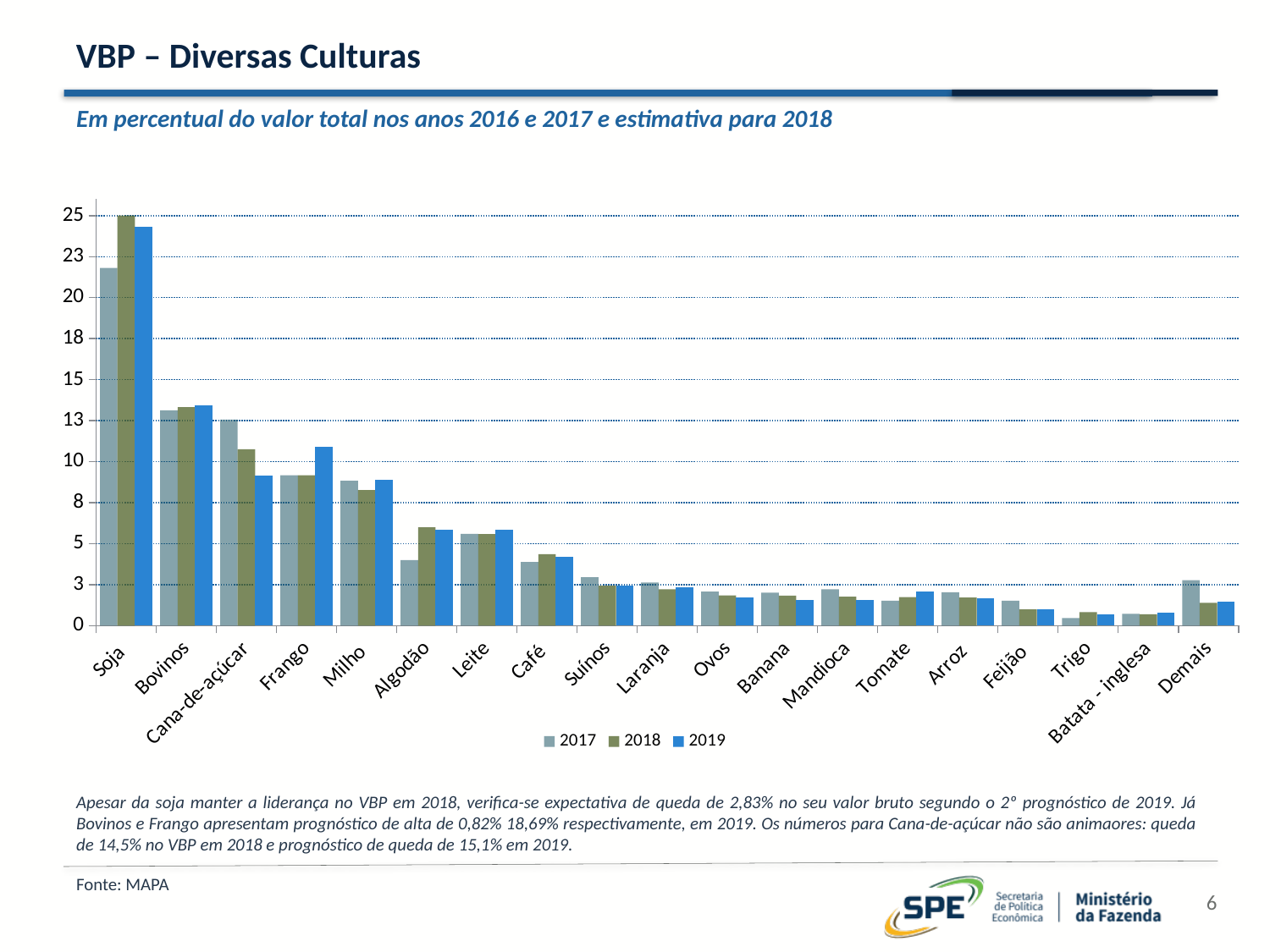

# VBP – Diversas Culturas

Em percentual do valor total nos anos 2016 e 2017 e estimativa para 2018

### Chart

| Category | 2017 | 2018 | 2019 |
|---|---|---|---|
| Soja  | 21.809654149595886 | 25.01368443472157 | 24.30594541794413 |
| Bovinos | 13.13536015376475 | 13.331875026985195 | 13.440898421670898 |
| Cana-de-açúcar | 12.572247741549685 | 10.752901954039634 | 9.130253906824453 |
| Frango | 9.17654941185207 | 9.174027211156819 | 10.88883007253139 |
| Milho  | 8.839557750992224 | 8.275471543934254 | 8.915582621424354 |
| Algodão | 4.0013267840013915 | 5.9967702508985985 | 5.84815181962523 |
| Leite | 5.604888706463711 | 5.5815363696607685 | 5.861530343150827 |
| Café  | 3.887375282315887 | 4.365258215967138 | 4.221848936286135 |
| Suínos | 2.961833471227968 | 2.440083651500099 | 2.4236831884766836 |
| Laranja | 2.6361862780762775 | 2.2275206467745807 | 2.3614608978969662 |
| Ovos | 2.0808047502409885 | 1.8488216197313525 | 1.714469869777928 |
| Banana | 2.01056717168271 | 1.829566376716664 | 1.5692188408073702 |
| Mandioca | 2.2227284157198297 | 1.776601918492522 | 1.5462776136363536 |
| Tomate | 1.5240557693377756 | 1.7504996822622616 | 2.0863757704122032 |
| Arroz  | 2.035951760137789 | 1.7268973094114788 | 1.6739175797054275 |
| Feijão  | 1.531521443715717 | 0.990891129696546 | 1.01788597928509 |
| Trigo | 0.46781917654626864 | 0.82496164627134 | 0.6858555762117148 |
| Batata - inglesa | 0.7291068451242055 | 0.6980640872397914 | 0.8173624887756294 |
| Demais | 2.772464937654863 | 1.394566924539396 | 1.4809341493265067 |
Apesar da soja manter a liderança no VBP em 2018, verifica-se expectativa de queda de 2,83% no seu valor bruto segundo o 2º prognóstico de 2019. Já Bovinos e Frango apresentam prognóstico de alta de 0,82% 18,69% respectivamente, em 2019. Os números para Cana-de-açúcar não são animaores: queda de 14,5% no VBP em 2018 e prognóstico de queda de 15,1% em 2019.
Fonte: MAPA